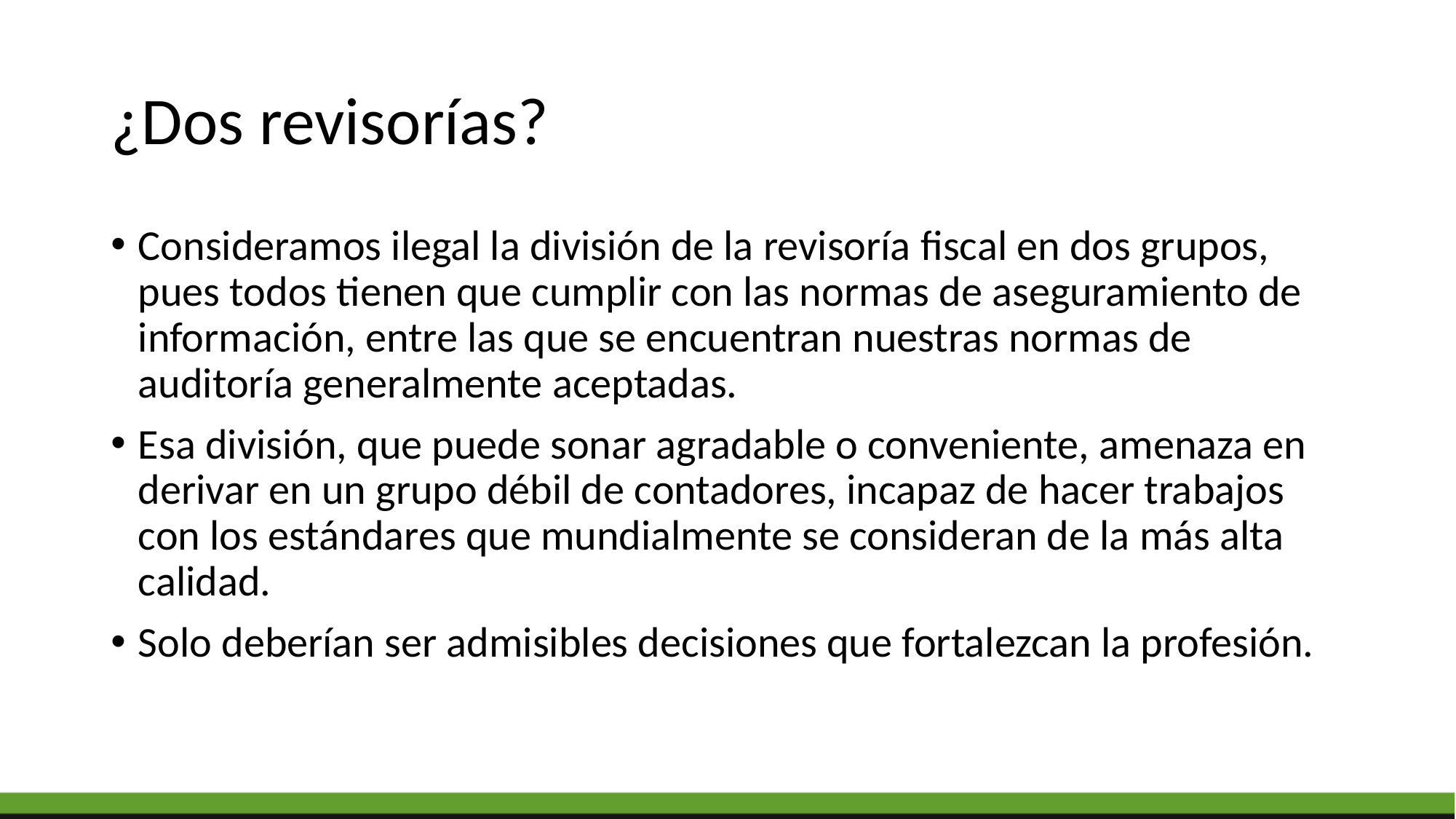

# ¿Dos revisorías?
Consideramos ilegal la división de la revisoría fiscal en dos grupos, pues todos tienen que cumplir con las normas de aseguramiento de información, entre las que se encuentran nuestras normas de auditoría generalmente aceptadas.
Esa división, que puede sonar agradable o conveniente, amenaza en derivar en un grupo débil de contadores, incapaz de hacer trabajos con los estándares que mundialmente se consideran de la más alta calidad.
Solo deberían ser admisibles decisiones que fortalezcan la profesión.